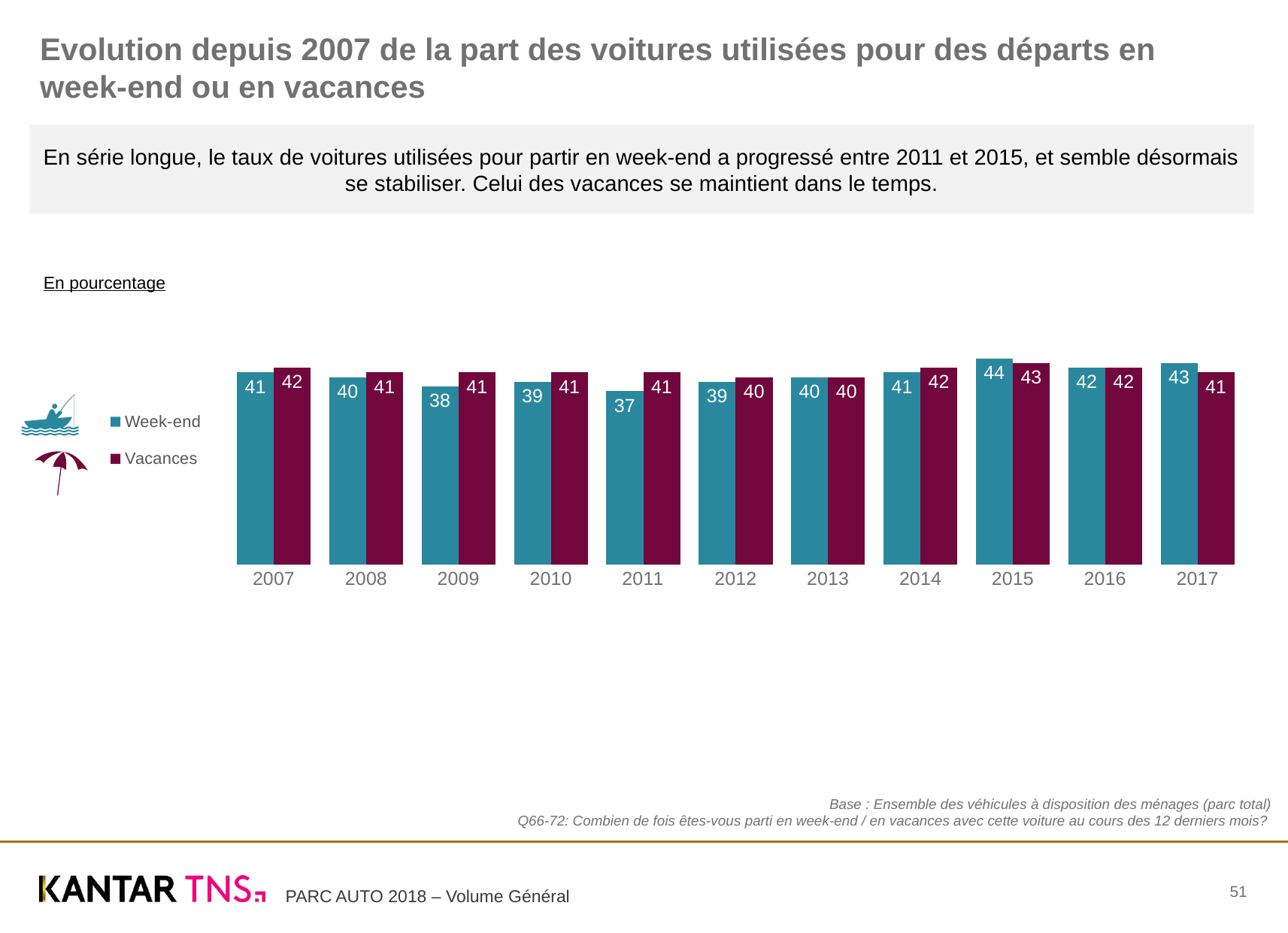

# Evolution depuis 2007 de la part des voitures utilisées pour des départs en week-end ou en vacances

### Chart

| Category | Week-end | Vacances |
|---|---|---|
| 2007 | 41.0 | 42.0 |
| 2008 | 40.0 | 41.0 |
| 2009 | 38.0 | 41.0 |
| 2010 | 39.0 | 41.0 |
| 2011 | 37.0 | 41.0 |
| 2012 | 39.0 | 40.0 |
| 2013 | 40.0 | 40.0 |
| 2014 | 41.0 | 42.0 |
| 2015 | 44.0 | 43.0 |
| 2016 | 42.0 | 42.0 |
| 2017 | 43.0 | 41.0 |
En série longue, le taux de voitures utilisées pour partir en week-end a progressé entre 2011 et 2015, et semble désormais se stabiliser. Celui des vacances se maintient dans le temps.
En pourcentage

Base : Ensemble des véhicules à disposition des ménages (parc total)
Q66-72: Combien de fois êtes-vous parti en week-end / en vacances avec cette voiture au cours des 12 derniers mois?
51